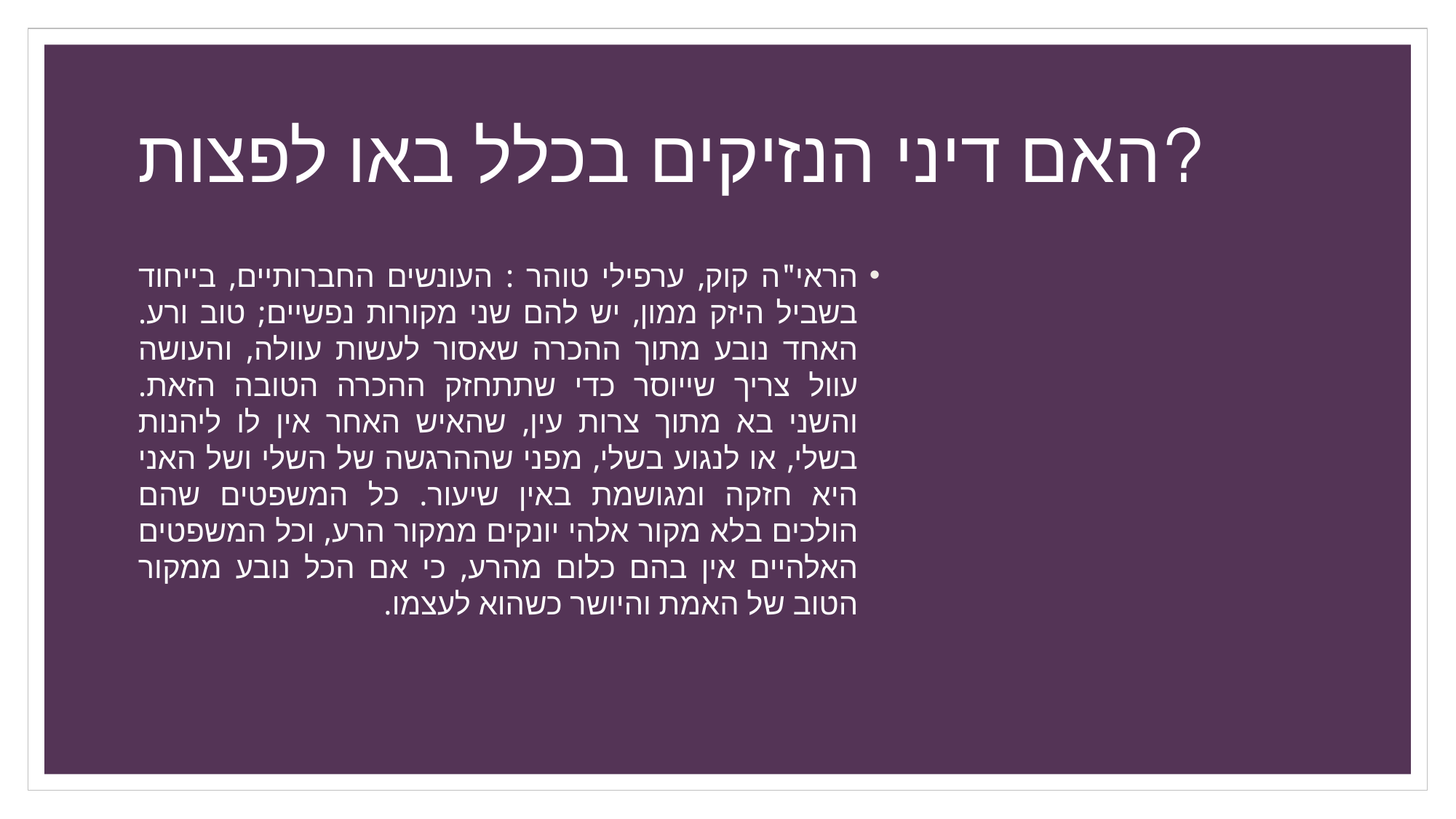

# האם דיני הנזיקים בכלל באו לפצות?
הראי"ה קוק, ערפילי טוהר : העונשים החברותיים, בייחוד בשביל היזק ממון, יש להם שני מקורות נפשיים; טוב ורע. האחד נובע מתוך ההכרה שאסור לעשות עוולה, והעושה עוול צריך שייוסר כדי שתתחזק ההכרה הטובה הזאת. והשני בא מתוך צרות עין, שהאיש האחר אין לו ליהנות בשלי, או לנגוע בשלי, מפני שההרגשה של השלי ושל האני היא חזקה ומגושמת באין שיעור. כל המשפטים שהם הולכים בלא מקור אלהי יונקים ממקור הרע, וכל המשפטים האלהיים אין בהם כלום מהרע, כי אם הכל נובע ממקור הטוב של האמת והיושר כשהוא לעצמו.